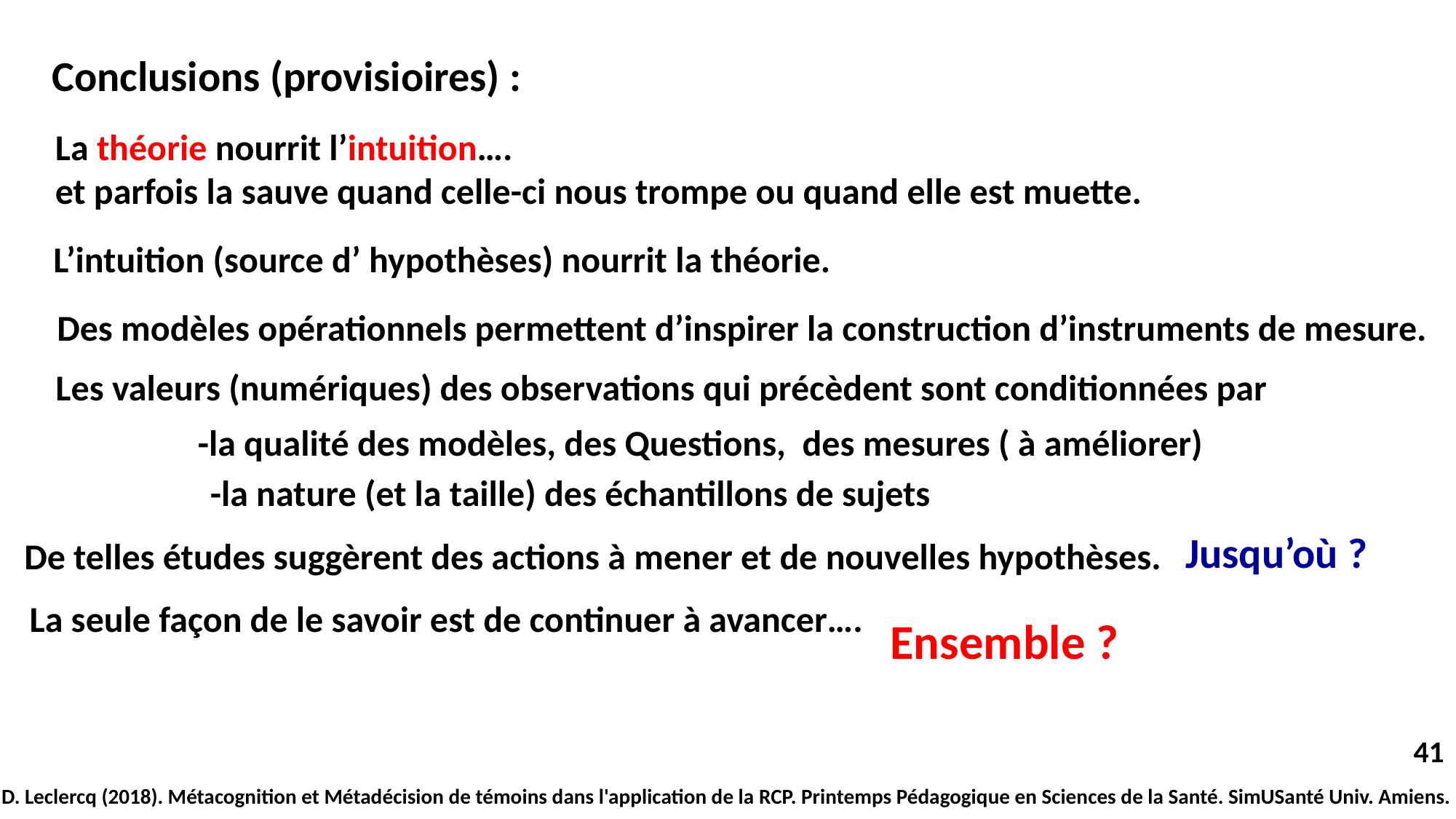

Conclusions (provisioires) :
La théorie nourrit l’intuition….
et parfois la sauve quand celle-ci nous trompe ou quand elle est muette.
L’intuition (source d’ hypothèses) nourrit la théorie.
Des modèles opérationnels permettent d’inspirer la construction d’instruments de mesure.
Les valeurs (numériques) des observations qui précèdent sont conditionnées par
-la qualité des modèles, des Questions,  des mesures ( à améliorer)
-la nature (et la taille) des échantillons de sujets
Jusqu’où ?
De telles études suggèrent des actions à mener et de nouvelles hypothèses.
La seule façon de le savoir est de continuer à avancer….
Ensemble ?
41
D. Leclercq (2018). Métacognition et Métadécision de témoins dans l'application de la RCP. Printemps Pédagogique en Sciences de la Santé. SimUSanté Univ. Amiens.